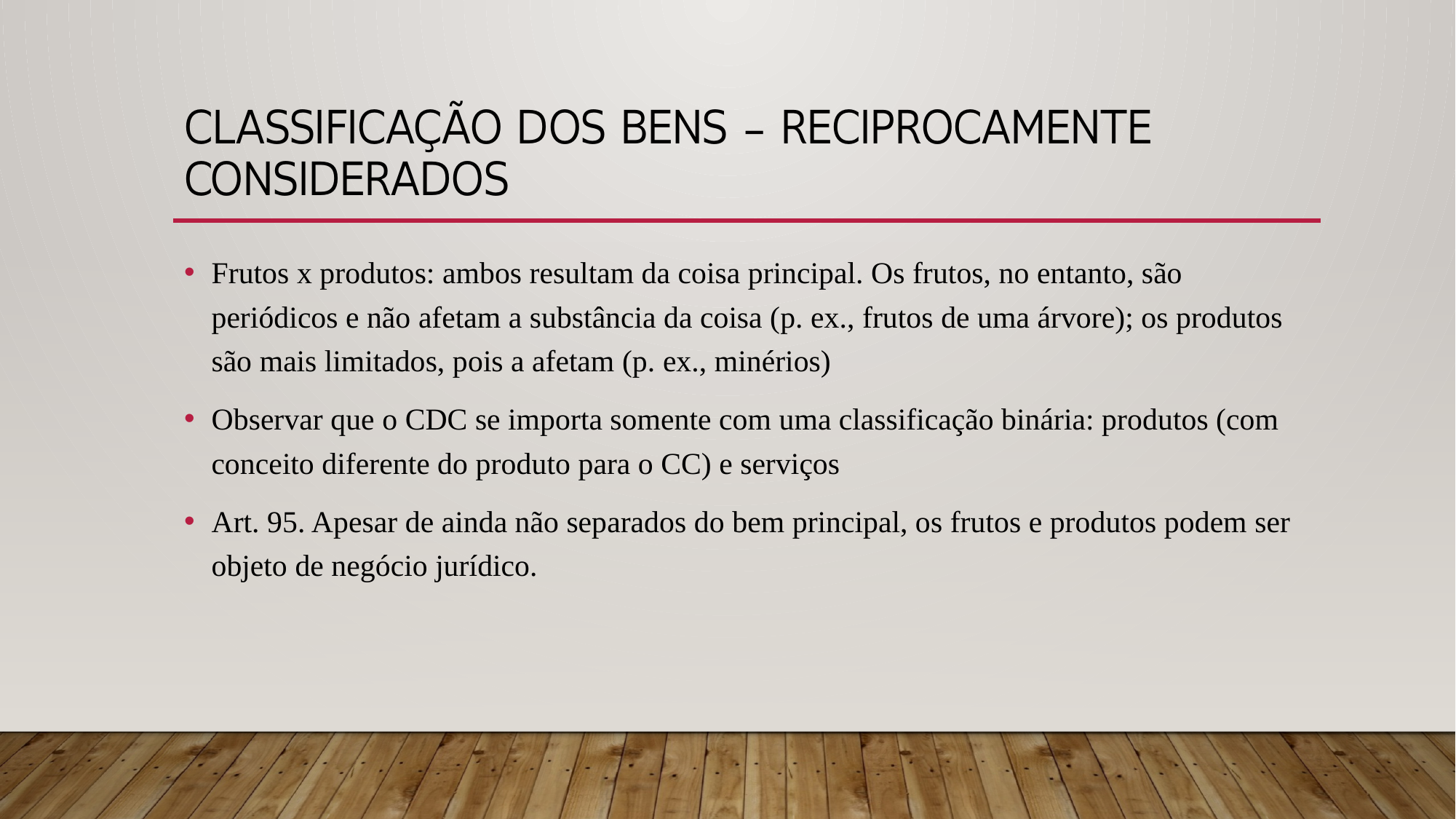

# CLASSIFICAÇÃO DOS BENS – reciprocamente considerados
Frutos x produtos: ambos resultam da coisa principal. Os frutos, no entanto, são periódicos e não afetam a substância da coisa (p. ex., frutos de uma árvore); os produtos são mais limitados, pois a afetam (p. ex., minérios)
Observar que o CDC se importa somente com uma classificação binária: produtos (com conceito diferente do produto para o CC) e serviços
Art. 95. Apesar de ainda não separados do bem principal, os frutos e produtos podem ser objeto de negócio jurídico.